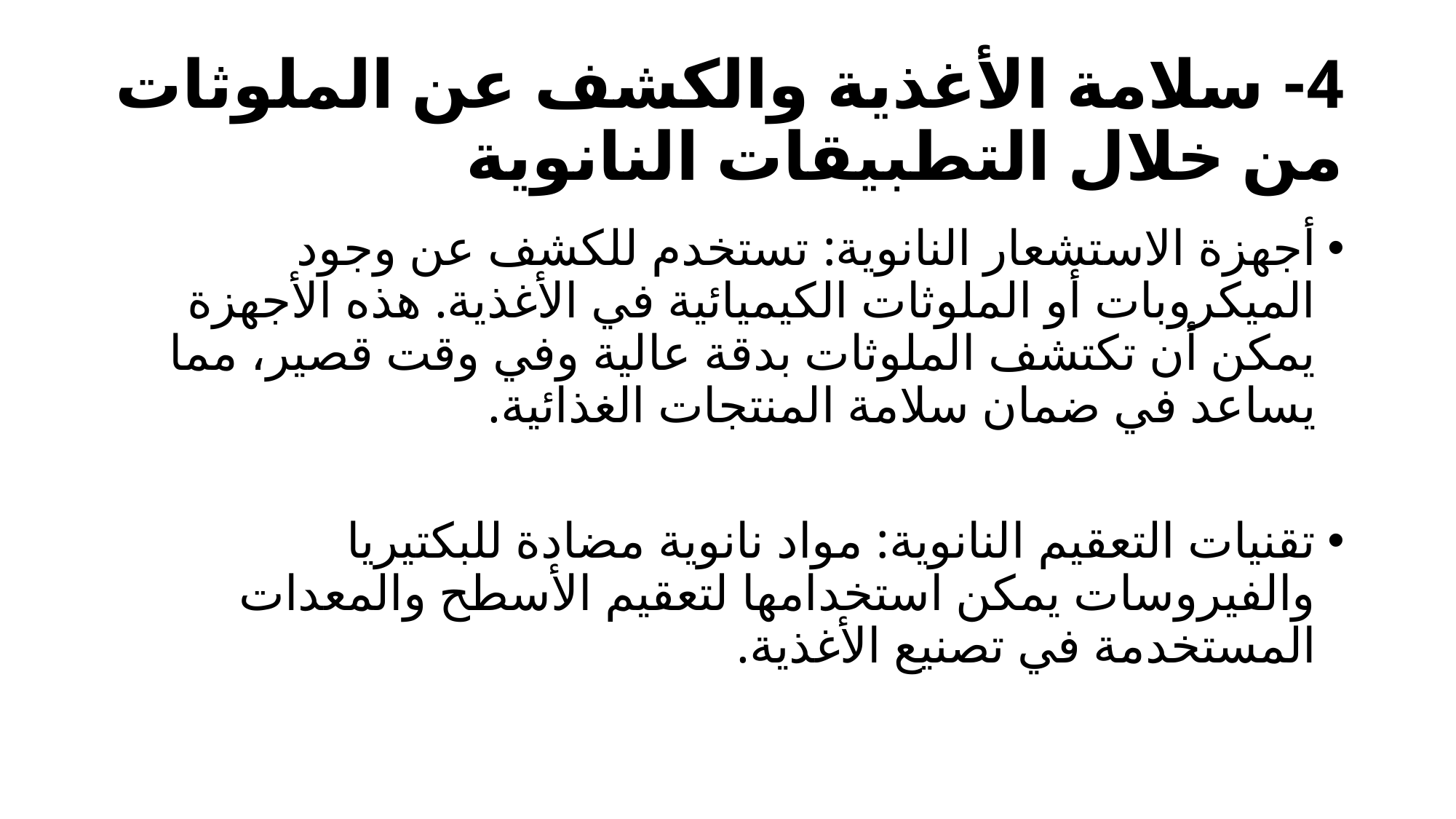

# 4- سلامة الأغذية والكشف عن الملوثات من خلال التطبيقات النانوية
أجهزة الاستشعار النانوية: تستخدم للكشف عن وجود الميكروبات أو الملوثات الكيميائية في الأغذية. هذه الأجهزة يمكن أن تكتشف الملوثات بدقة عالية وفي وقت قصير، مما يساعد في ضمان سلامة المنتجات الغذائية.

تقنيات التعقيم النانوية: مواد نانوية مضادة للبكتيريا والفيروسات يمكن استخدامها لتعقيم الأسطح والمعدات المستخدمة في تصنيع الأغذية.